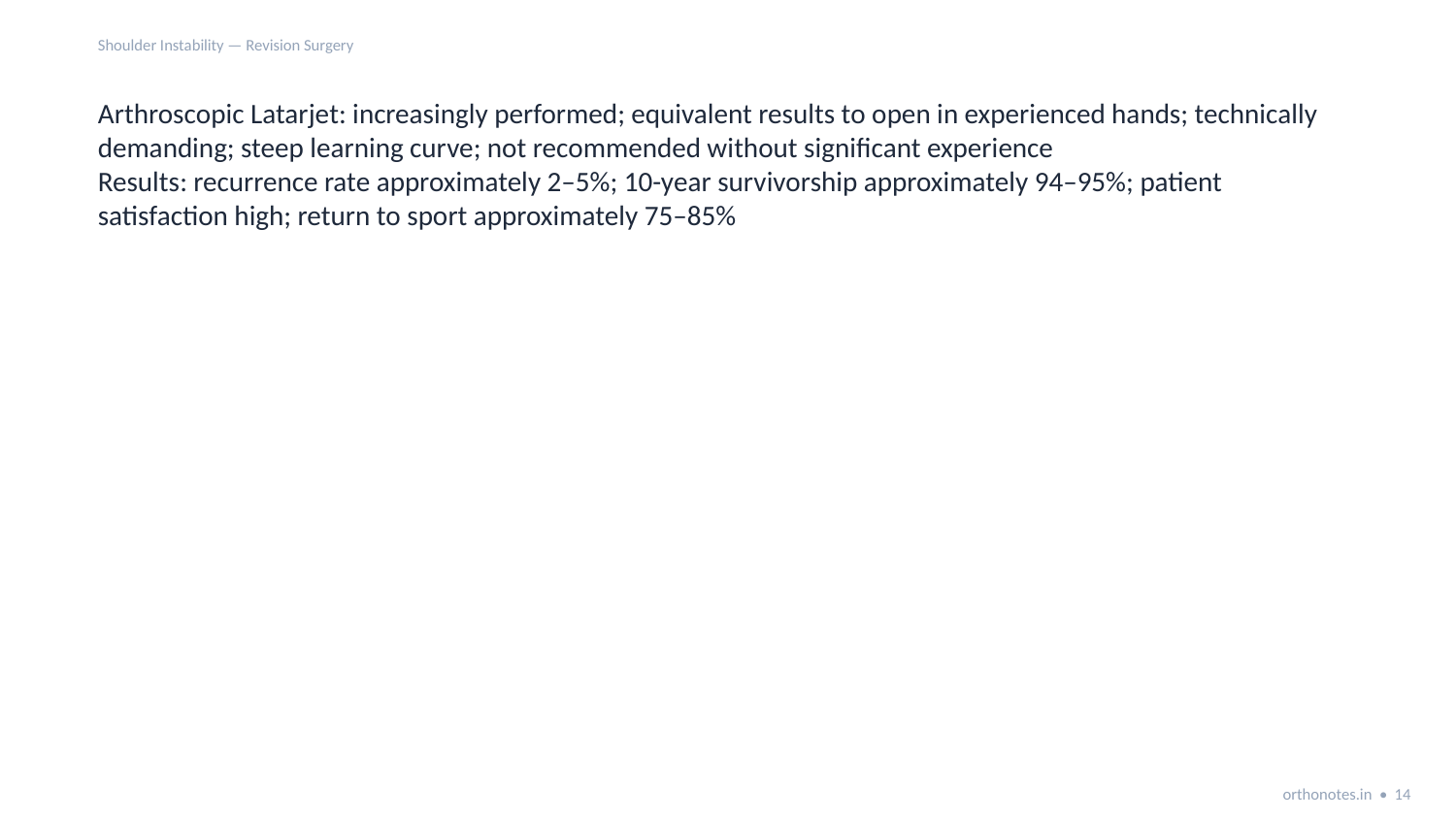

Shoulder Instability — Revision Surgery
Arthroscopic Latarjet: increasingly performed; equivalent results to open in experienced hands; technically demanding; steep learning curve; not recommended without significant experience
Results: recurrence rate approximately 2–5%; 10-year survivorship approximately 94–95%; patient satisfaction high; return to sport approximately 75–85%
orthonotes.in  •  14